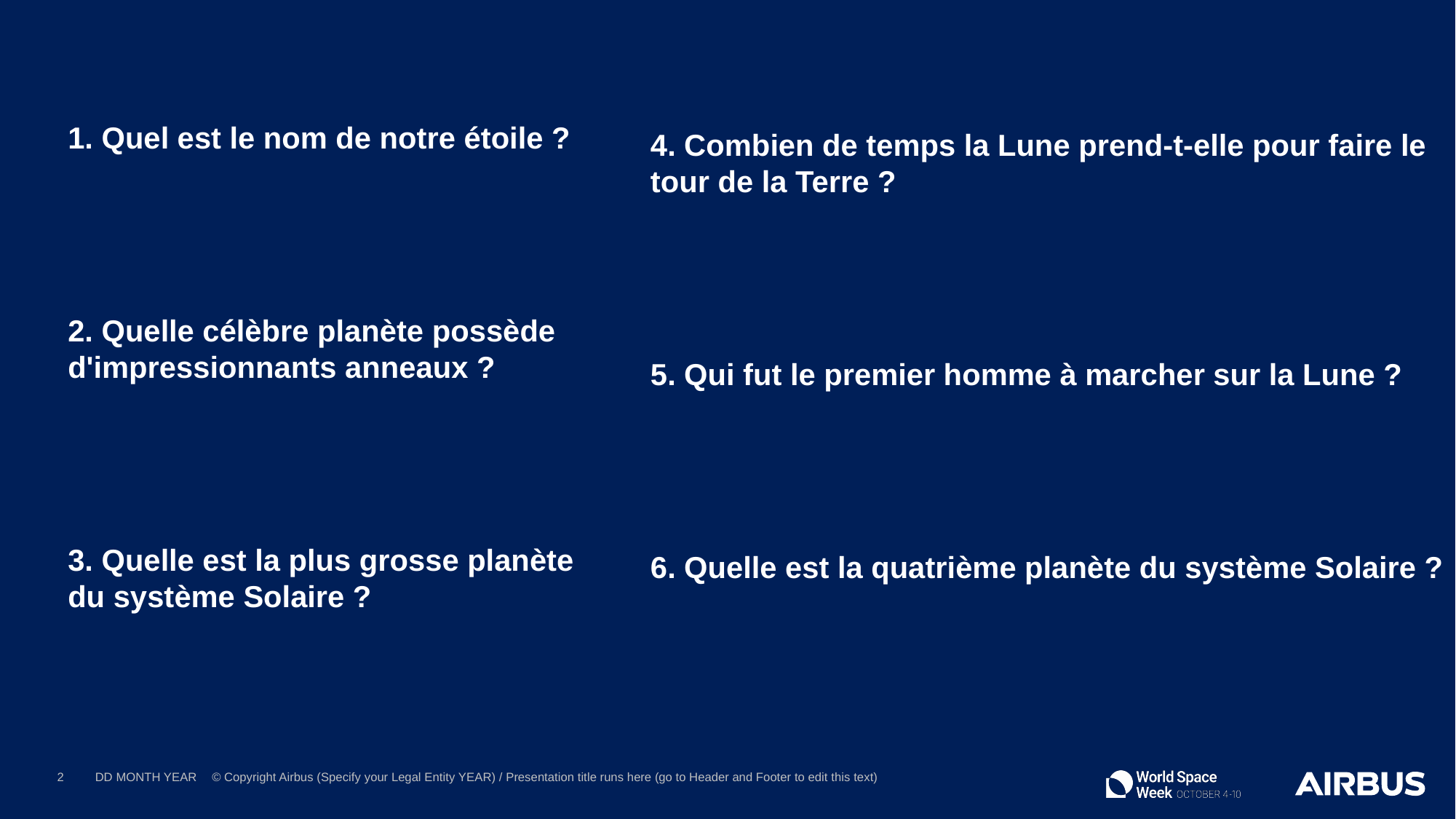

1. Quel est le nom de notre étoile ?
Le Soleil

2. Quelle célèbre planète possède d'impressionnants anneaux ?
Saturne

3. Quelle est la plus grosse planète du système Solaire ?
Jupiter
4. Combien de temps la Lune prend-t-elle pour faire le tour de la Terre ?
28 jours

5. Qui fut le premier homme à marcher sur la Lune ?
Neil Armstrong

6. Quelle est la quatrième planète du système Solaire ?
Les planètes se classent dans cet ordre là en partant du Soleil : Mercure, Vénus, Terre, Mars, Jupiter, Saturne, Uranus et Neptune.

2
DD MONTH YEAR
© Copyright Airbus (Specify your Legal Entity YEAR) / Presentation title runs here (go to Header and Footer to edit this text)